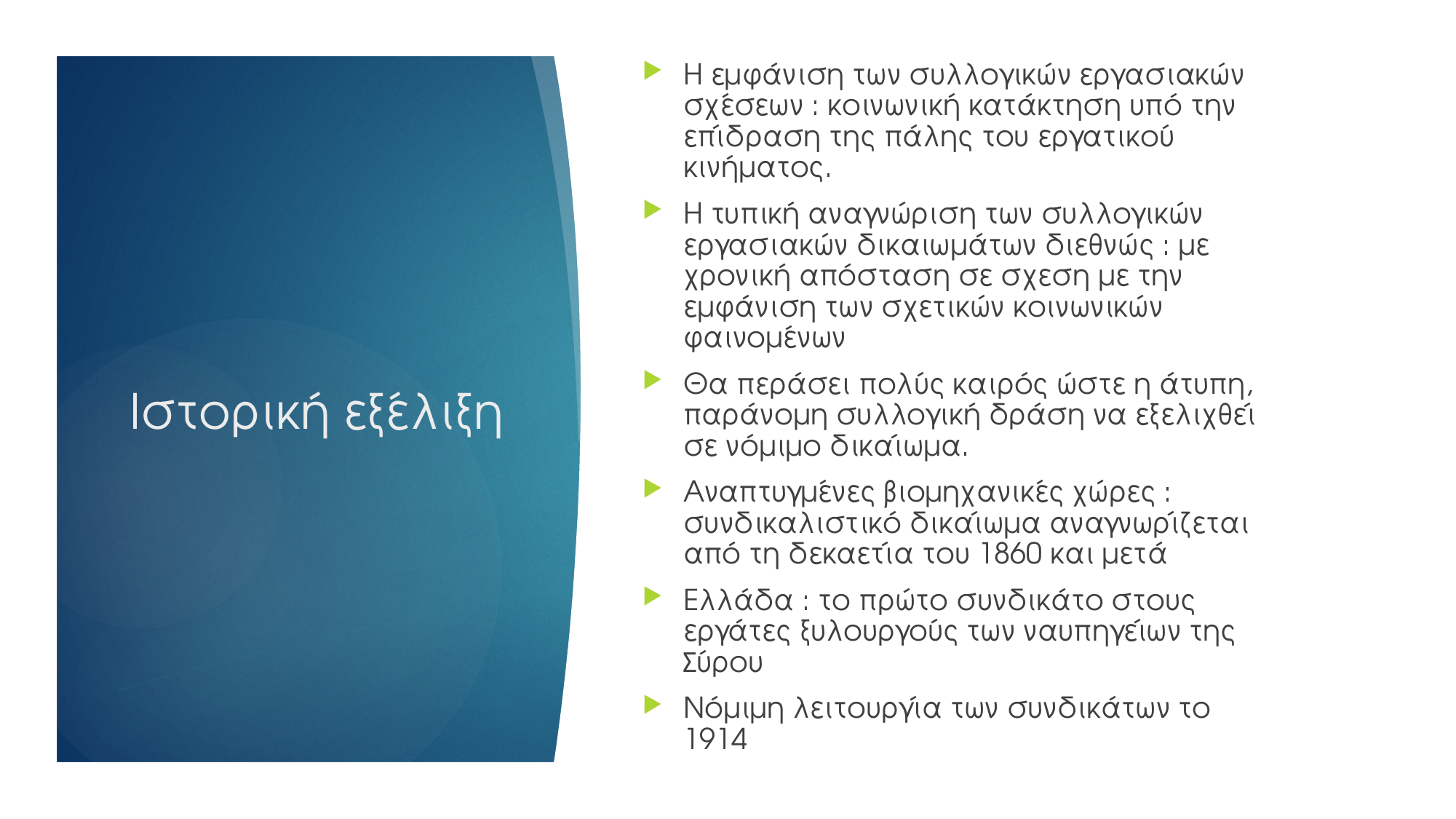

Η εμφάνιση των συλλογικών εργασιακών σχέσεων : κοινωνική κατάκτηση υπό την επίδραση της πάλης του εργατικού κινήματος.
Η τυπική αναγνώριση των συλλογικών εργασιακών δικαιωμάτων διεθνώς : με χρονική απόσταση σε σχεση με την εμφάνιση των σχετικών κοινωνικών φαινομένων
Θα περάσει πολύς καιρός ώστε η άτυπη, παράνομη συλλογική δράση να εξελιχθεί σε νόμιμο δικαίωμα.
Αναπτυγμένες βιομηχανικές χώρες : συνδικαλιστικό δικαίωμα αναγνωρίζεται από τη δεκαετία του 1860 και μετά
Ελλάδα : το πρώτο συνδικάτο στους εργάτες ξυλουργούς των ναυπηγείων της Σύρου
Νόμιμη λειτουργία των συνδικάτων το 1914
# Ιστορική εξέλιξη